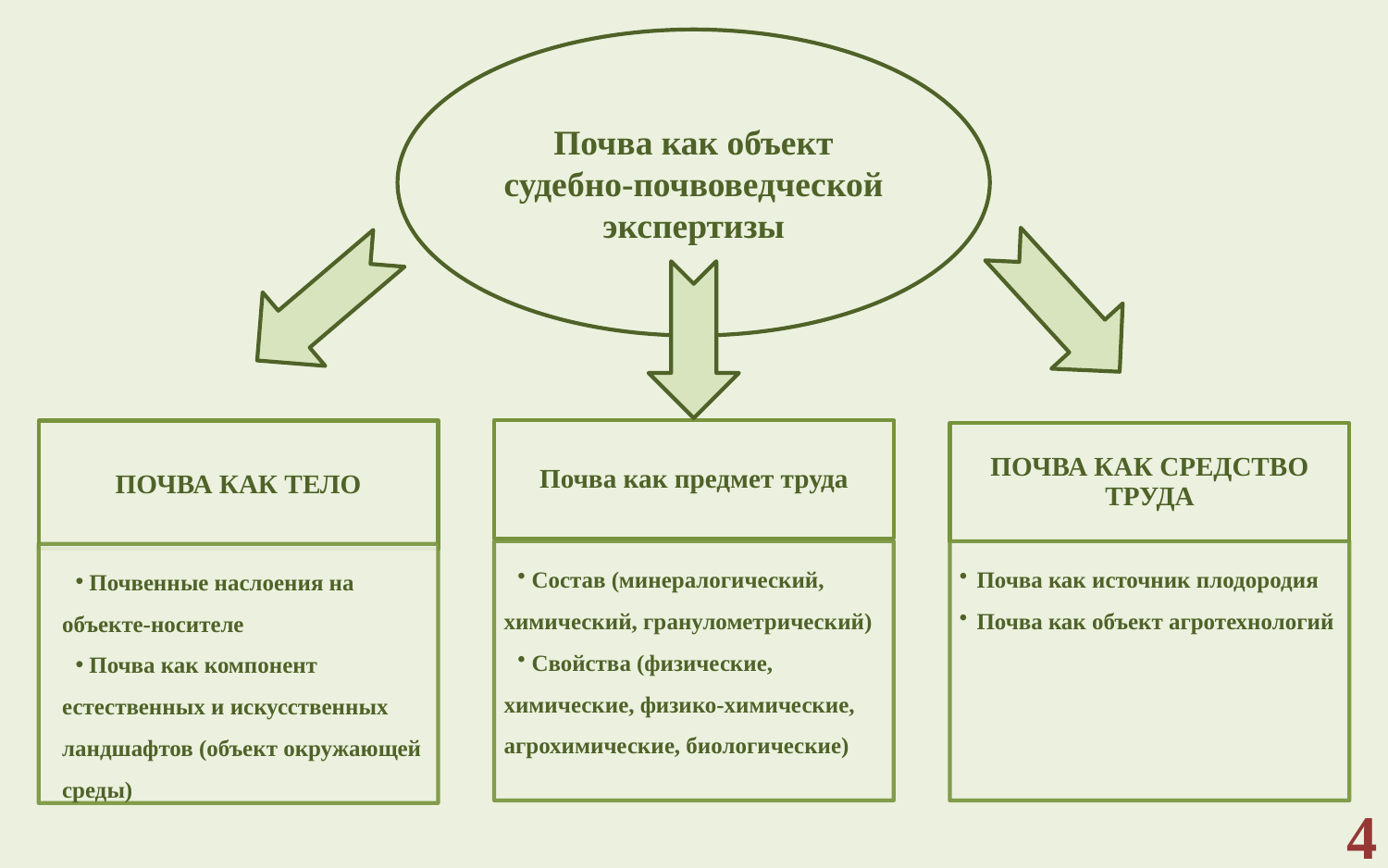

Почва как объект судебно-почвоведческой экспертизы

Почва как тело
 Почвенные наслоения на объекте-носителе
 Почва как компонент естественных и искусственных ландшафтов (объект окружающей среды)
Почва как предмет труда
 Состав (минералогический, химический, гранулометрический)
 Свойства (физические, химические, физико-химические, агрохимические, биологические)
Почва как средство труда
Почва как источник плодородия
Почва как объект агротехнологий
4